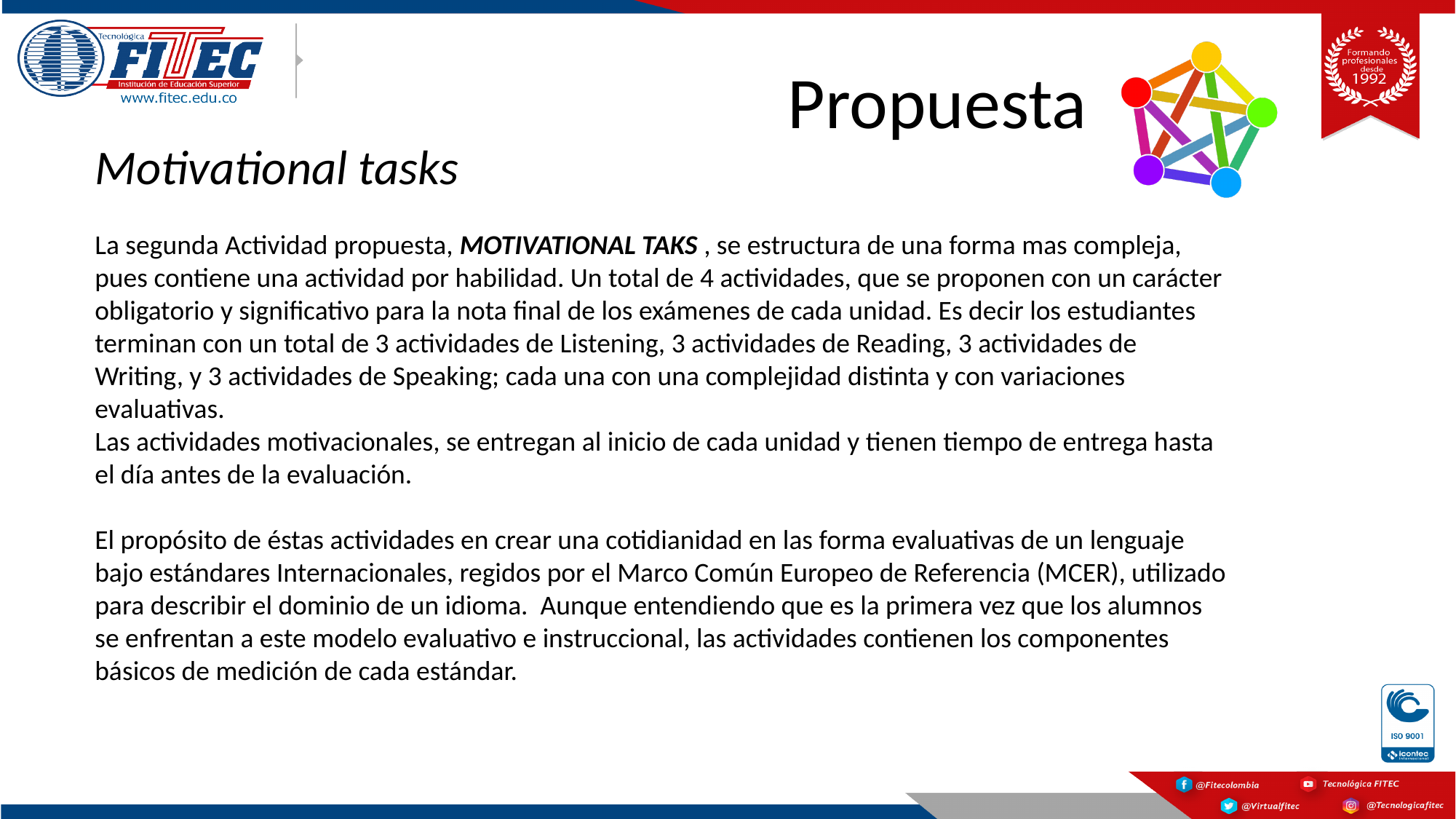

Propuesta

Motivational tasks

La segunda Actividad propuesta, MOTIVATIONAL TAKS , se estructura de una forma mas compleja, pues contiene una actividad por habilidad. Un total de 4 actividades, que se proponen con un carácter obligatorio y significativo para la nota final de los exámenes de cada unidad. Es decir los estudiantes terminan con un total de 3 actividades de Listening, 3 actividades de Reading, 3 actividades de Writing, y 3 actividades de Speaking; cada una con una complejidad distinta y con variaciones evaluativas.
Las actividades motivacionales, se entregan al inicio de cada unidad y tienen tiempo de entrega hasta el día antes de la evaluación.

El propósito de éstas actividades en crear una cotidianidad en las forma evaluativas de un lenguaje bajo estándares Internacionales, regidos por el Marco Común Europeo de Referencia (MCER), utilizado para describir el dominio de un idioma.  Aunque entendiendo que es la primera vez que los alumnos se enfrentan a este modelo evaluativo e instruccional, las actividades contienen los componentes básicos de medición de cada estándar.